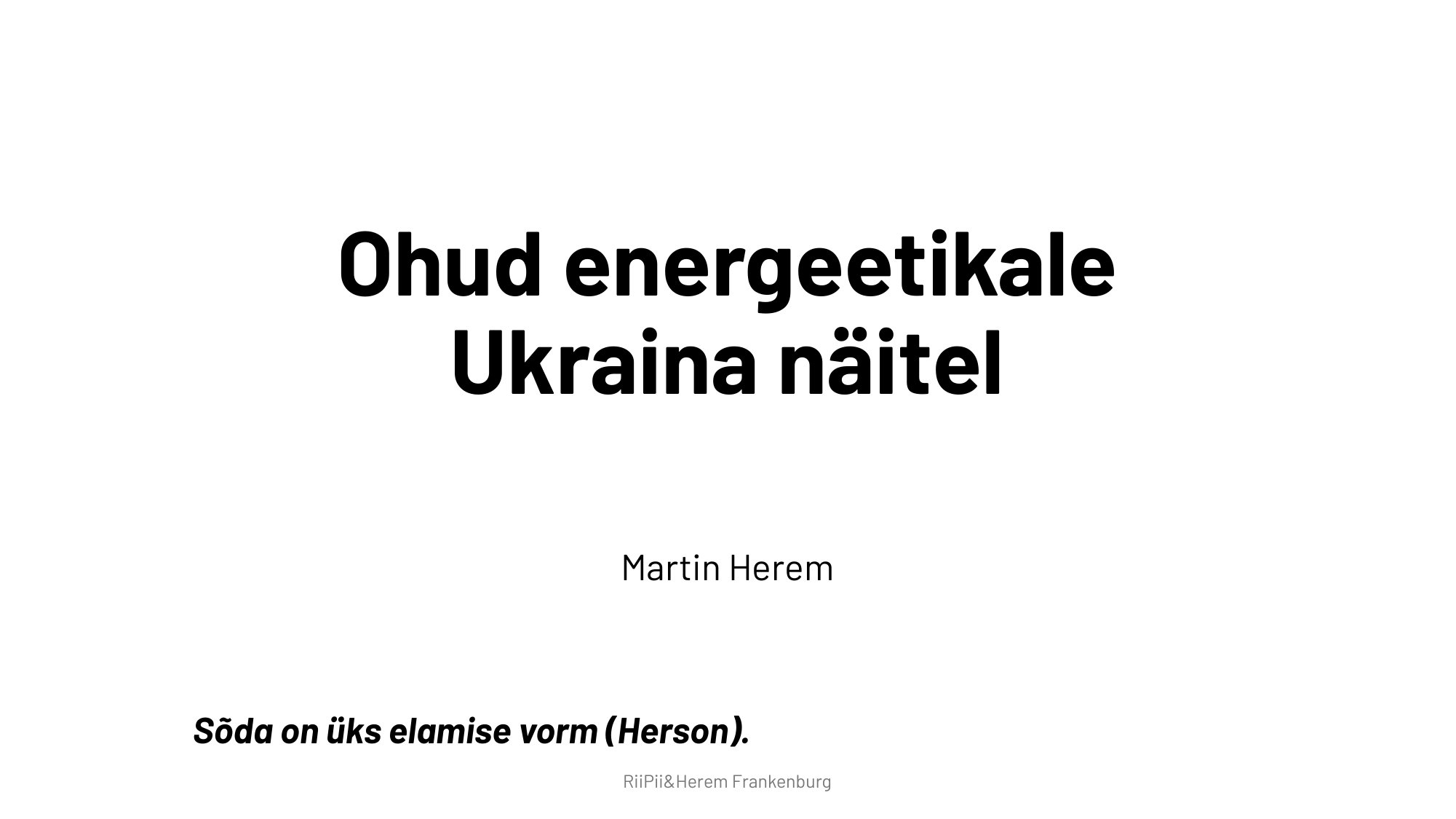

# Ohud energeetikale Ukraina näitel

Martin Herem

Sõda on üks elamise vorm (Herson).

RiiPii&Herem Frankenburg